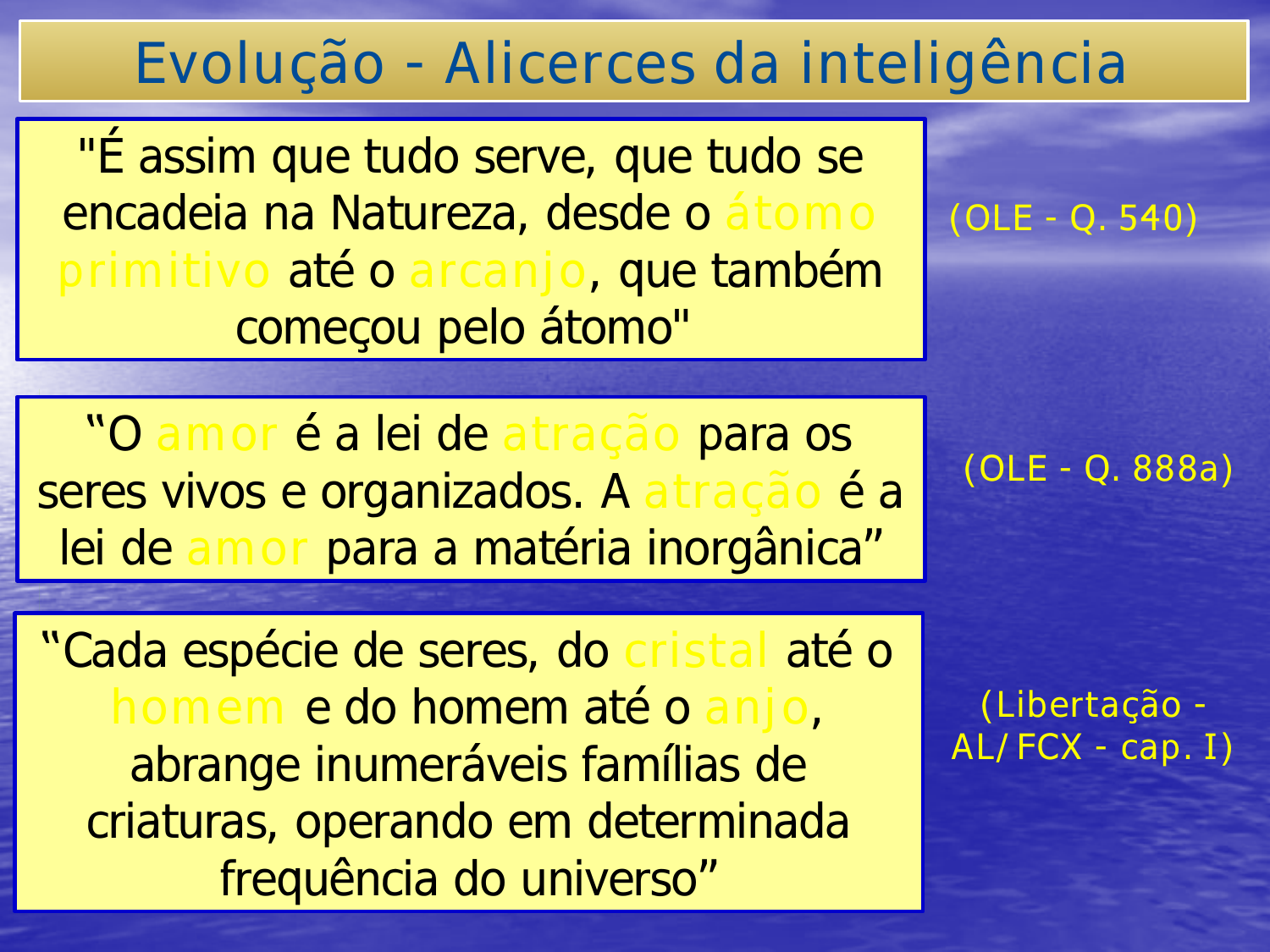

Evolução - Alicerces da inteligência
"É assim que tudo serve, que tudo se encadeia na Natureza, desde o átomo primitivo até o arcanjo, que também começou pelo átomo"
(OLE - Q. 540)
“O amor é a lei de atração para os seres vivos e organizados. A atração é a lei de amor para a matéria inorgânica”
(OLE - Q. 888a)
“Cada espécie de seres, do cristal até o homem e do homem até o anjo, abrange inumeráveis famílias de criaturas, operando em determinada frequência do universo”
(Libertação - AL/FCX - cap. I)